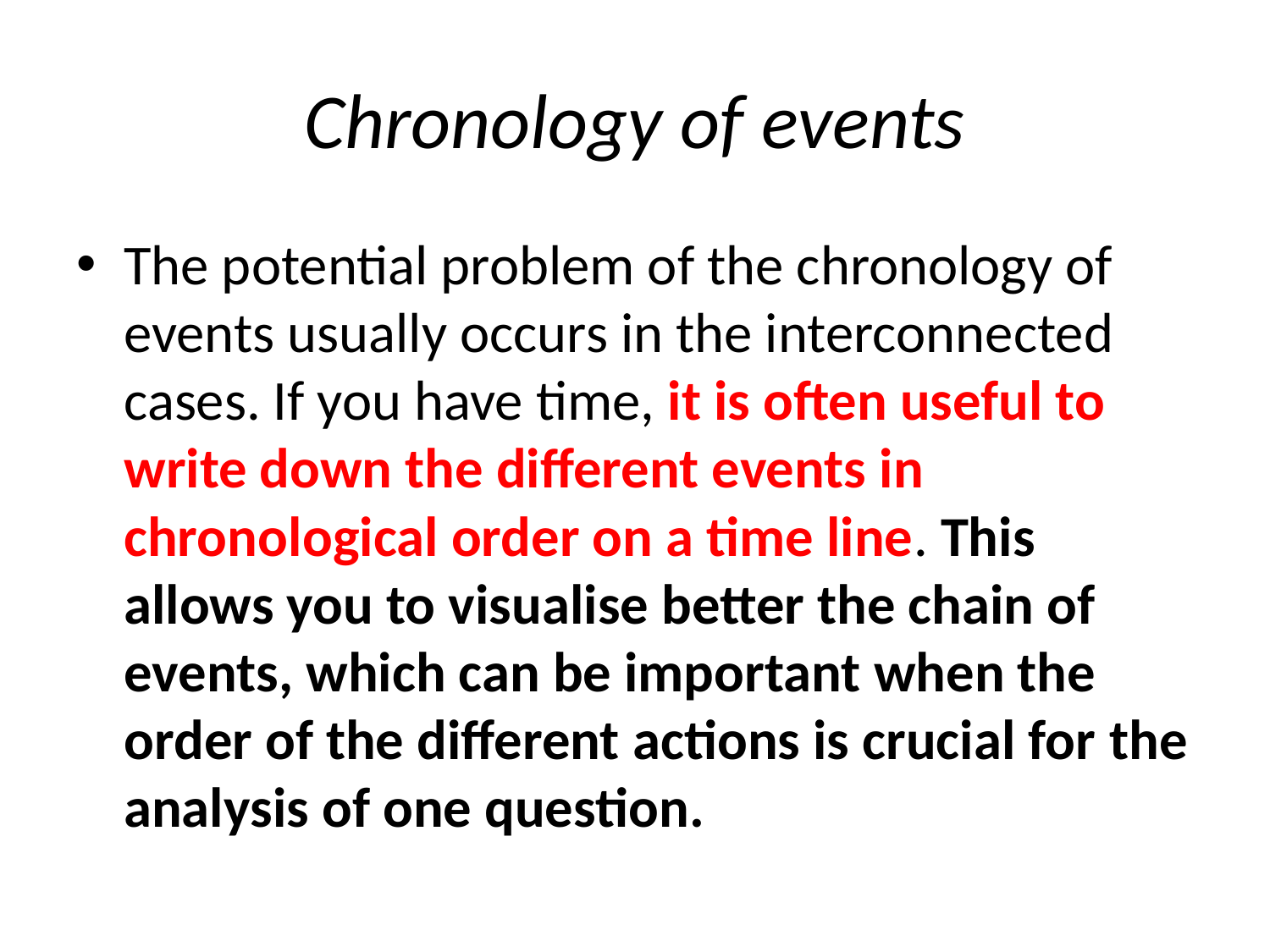

# Chronology of events
The potential problem of the chronology of events usually occurs in the interconnected cases. If you have time, it is often useful to write down the different events in chronological order on a time line. This allows you to visualise better the chain of events, which can be important when the order of the different actions is crucial for the analysis of one question.